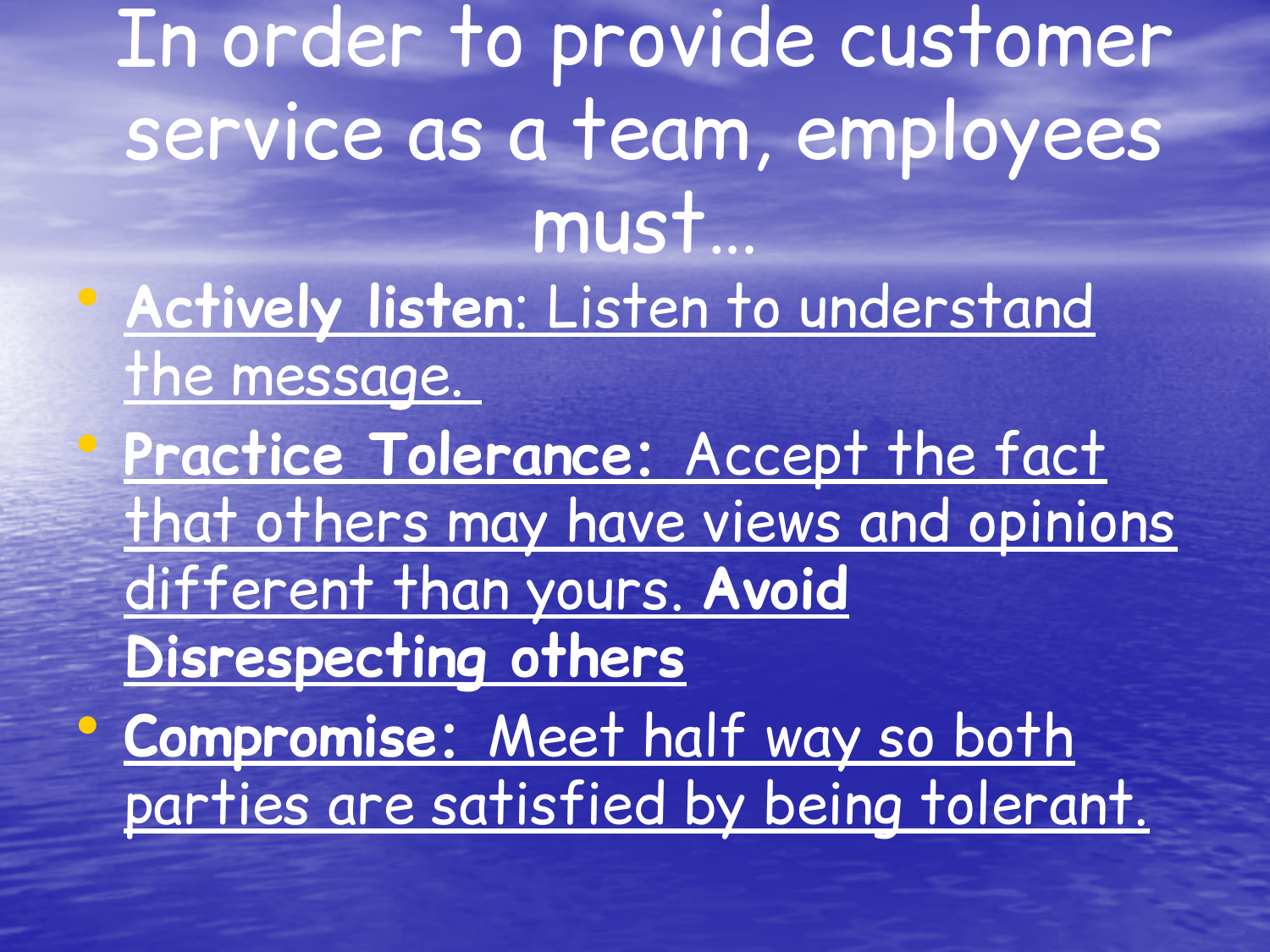

# In order to provide customer service as a team, employees must…
Actively listen: Listen to understand the message.
Practice Tolerance: Accept the fact that others may have views and opinions different than yours. Avoid Disrespecting others
Compromise: Meet half way so both parties are satisfied by being tolerant.